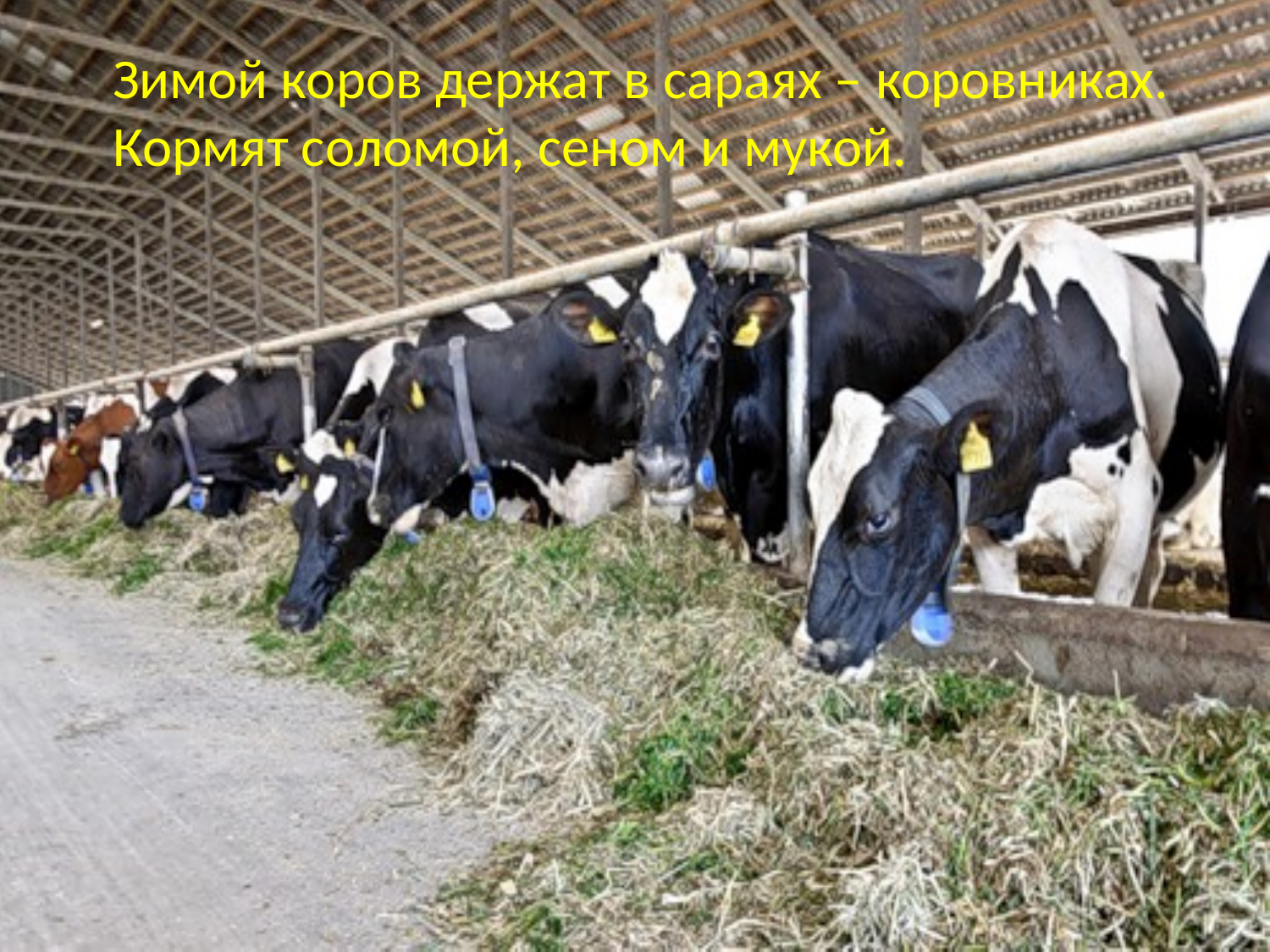

Зимой коров держат в сараях – коровниках.
Кормят соломой, сеном и мукой.